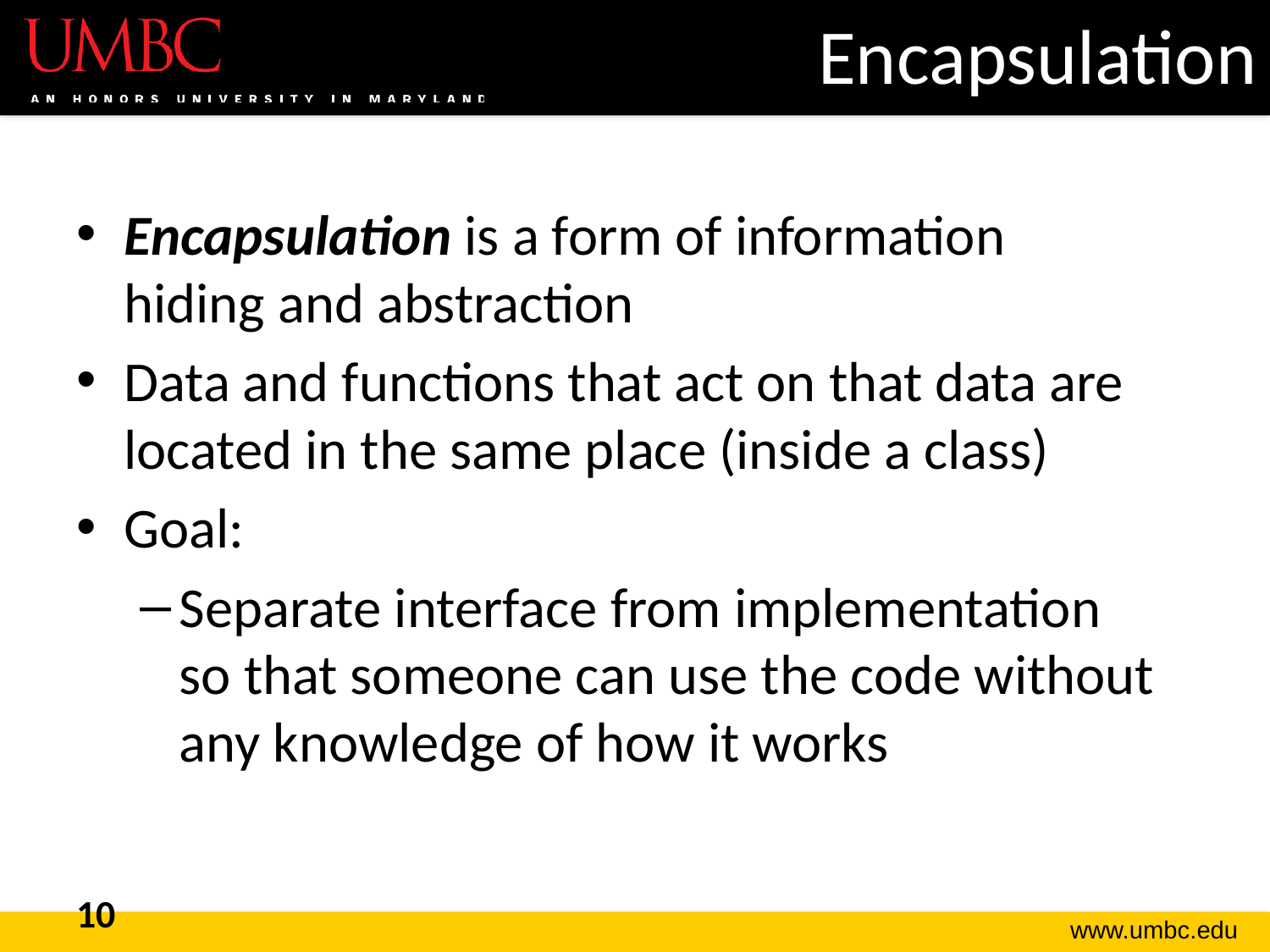

# Encapsulation
Encapsulation is a form of information
hiding and abstraction
Data and functions that act on that data are located in the same place (inside a class)
Goal:
Separate interface from implementation
so that someone can use the code without any knowledge of how it works

10